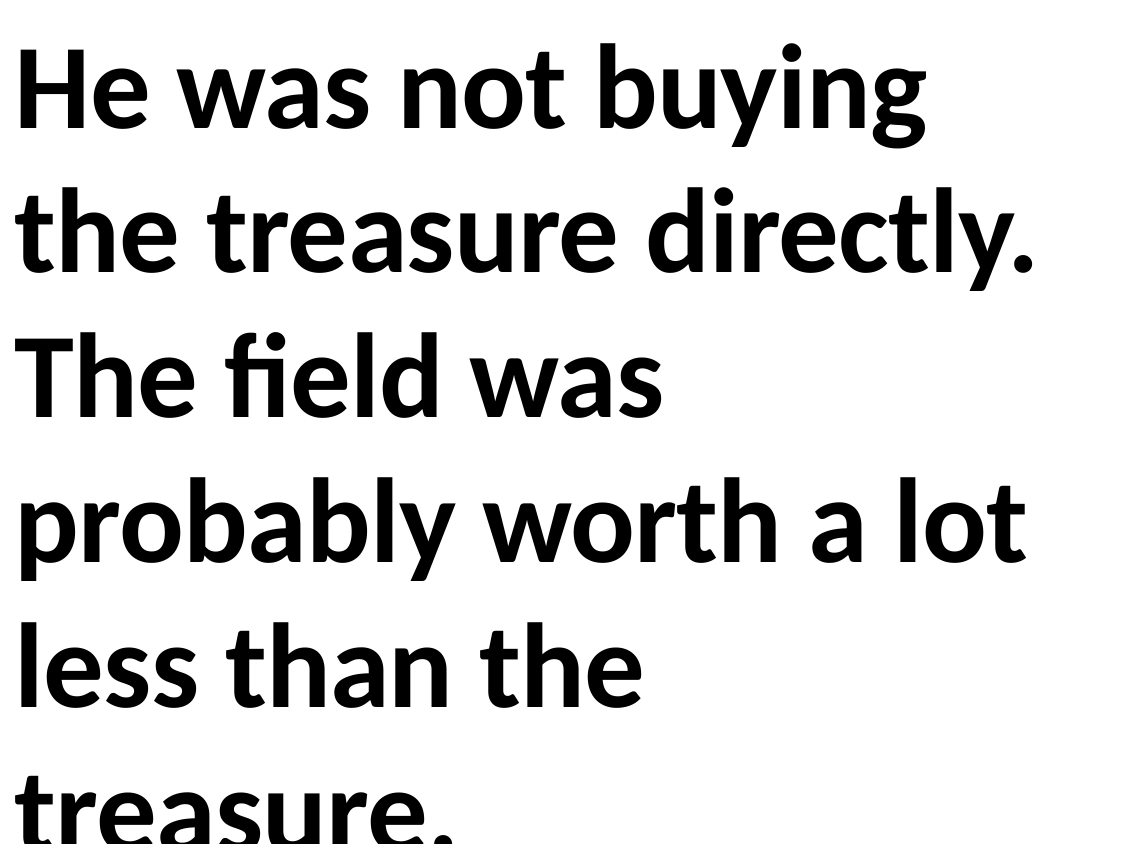

He was not buying the treasure directly.  The field was probably worth a lot less than the treasure.